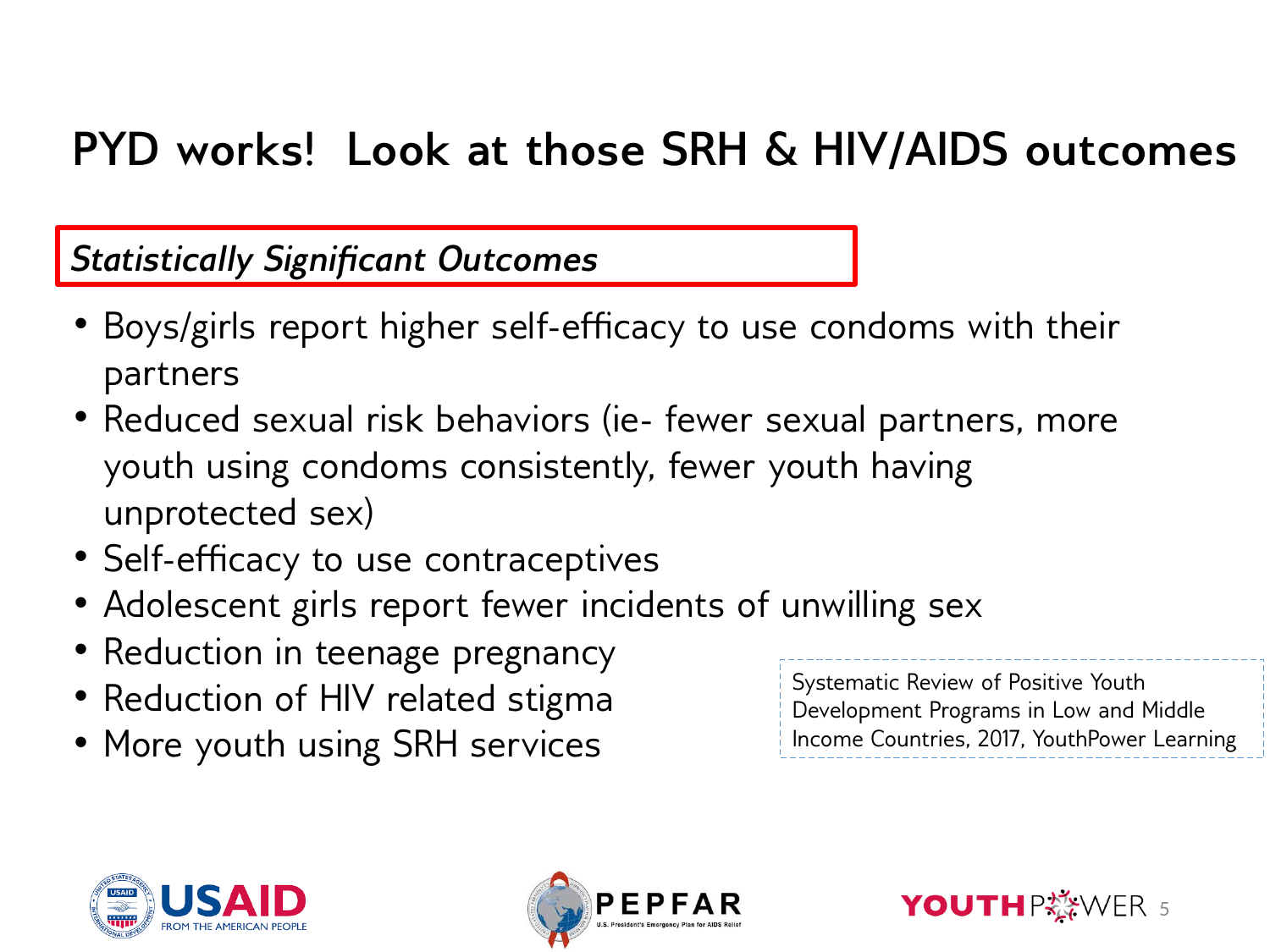

# PYD works!  Look at those SRH & HIV/AIDS outcomes
Statistically Significant Outcomes
Boys/girls report higher self-efficacy to use condoms with their partners
Reduced sexual risk behaviors (ie- fewer sexual partners, more youth using condoms consistently, fewer youth having unprotected sex)
Self-efficacy to use contraceptives
Adolescent girls report fewer incidents of unwilling sex
Reduction in teenage pregnancy
Reduction of HIV related stigma
More youth using SRH services
Systematic Review of Positive Youth Development Programs in Low and Middle Income Countries, 2017, YouthPower Learning
5